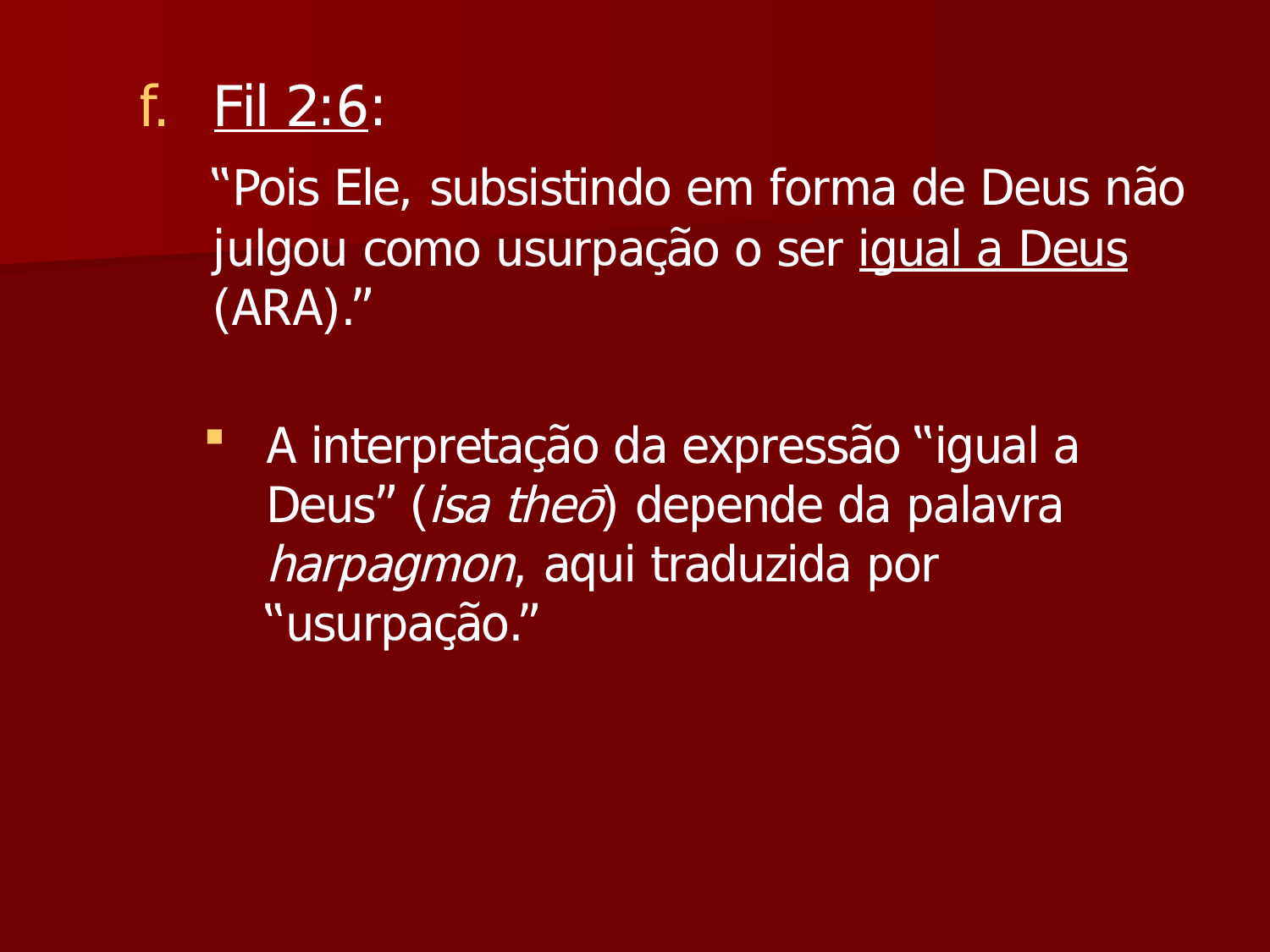

Fil 2:6:
	“Pois Ele, subsistindo em forma de Deus não julgou como usurpação o ser igual a Deus (ARA).”

A interpretação da expressão “igual a Deus” (isa theō) depende da palavra harpagmon, aqui traduzida por “usurpação.”